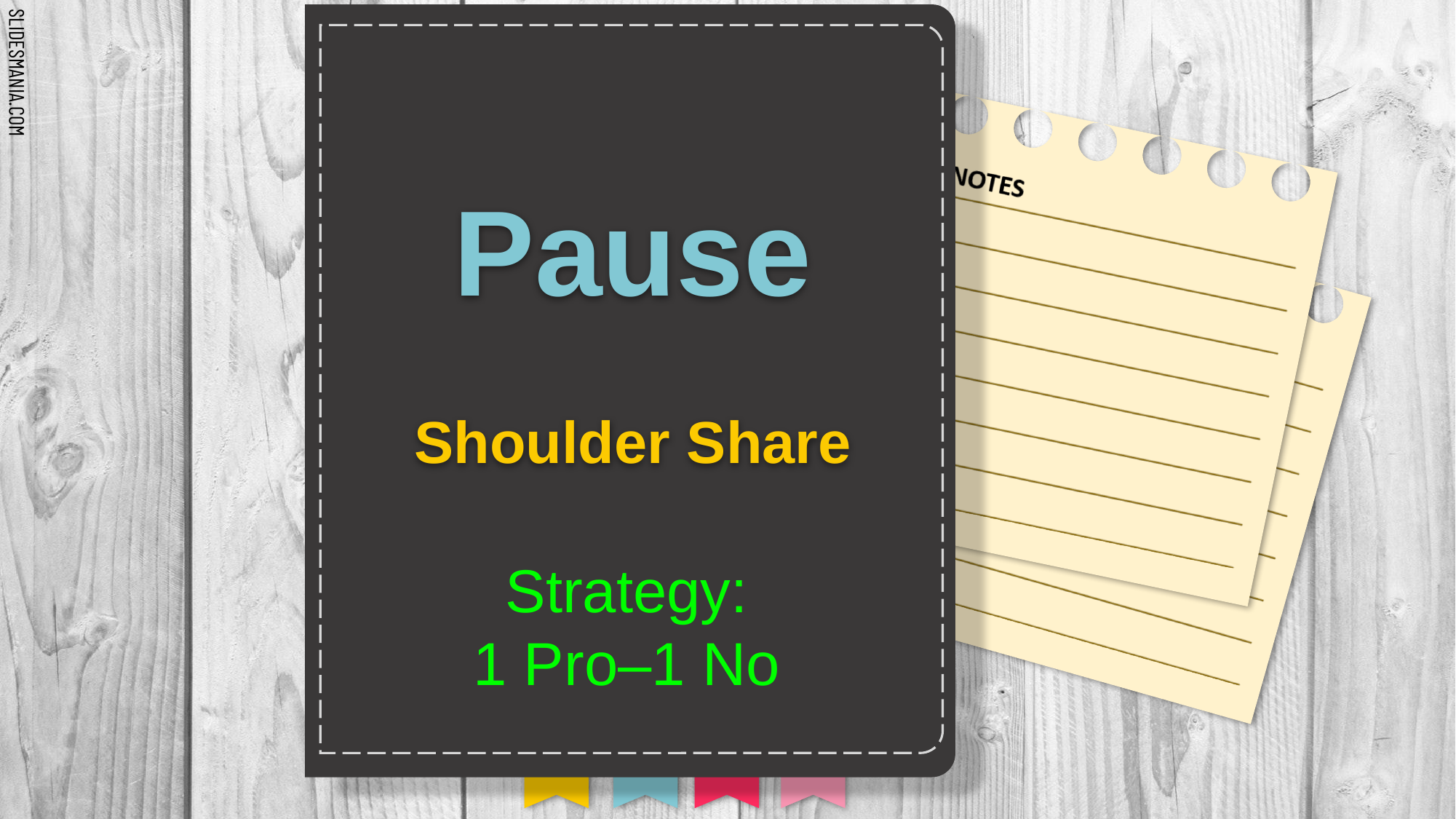

# Pause

Shoulder Share

Strategy:
1 Pro–1 No